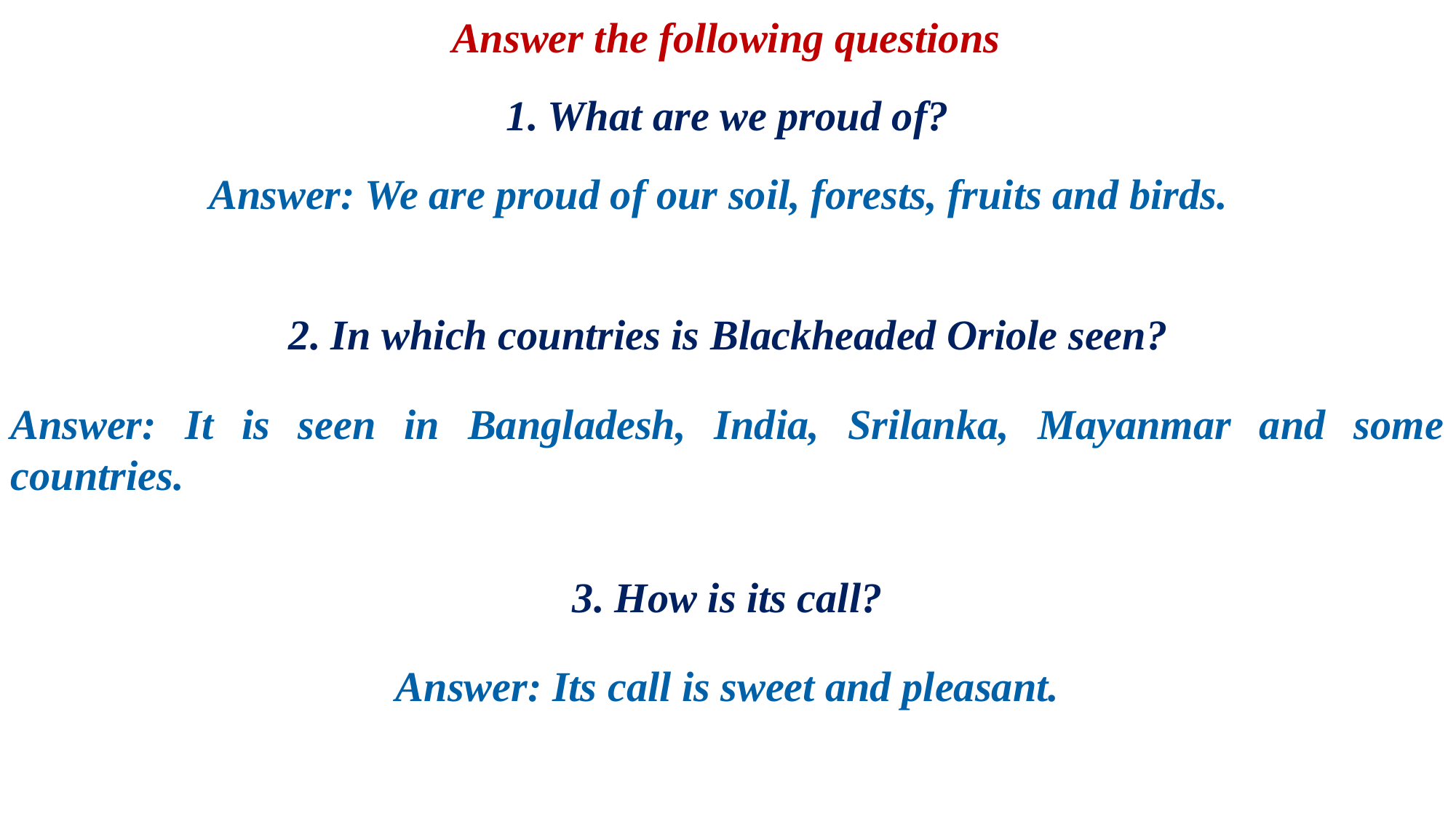

Answer the following questions
1. What are we proud of?
Answer: We are proud of our soil, forests, fruits and birds.
2. In which countries is Blackheaded Oriole seen?
Answer: It is seen in Bangladesh, India, Srilanka, Mayanmar and some countries.
3. How is its call?
Answer: Its call is sweet and pleasant.